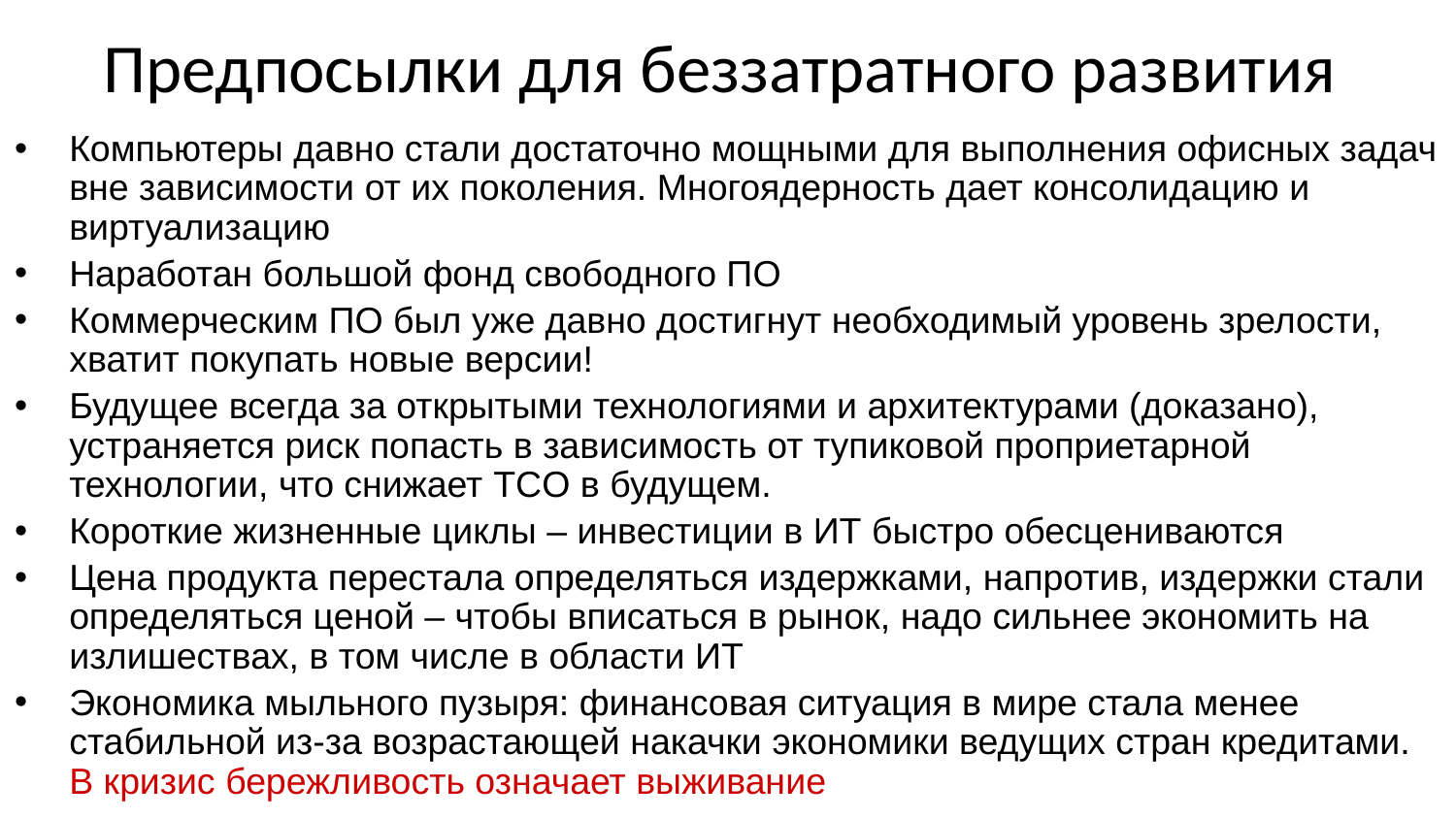

# Предпосылки для беззатратного развития
Компьютеры давно стали достаточно мощными для выполнения офисных задач вне зависимости от их поколения. Многоядерность дает консолидацию и виртуализацию
Наработан большой фонд свободного ПО
Коммерческим ПО был уже давно достигнут необходимый уровень зрелости, хватит покупать новые версии!
Будущее всегда за открытыми технологиями и архитектурами (доказано), устраняется риск попасть в зависимость от тупиковой проприетарной технологии, что снижает TCO в будущем.
Короткие жизненные циклы – инвестиции в ИТ быстро обесцениваются
Цена продукта перестала определяться издержками, напротив, издержки стали определяться ценой – чтобы вписаться в рынок, надо сильнее экономить на излишествах, в том числе в области ИТ
Экономика мыльного пузыря: финансовая ситуация в мире стала менее стабильной из-за возрастающей накачки экономики ведущих стран кредитами. В кризис бережливость означает выживание